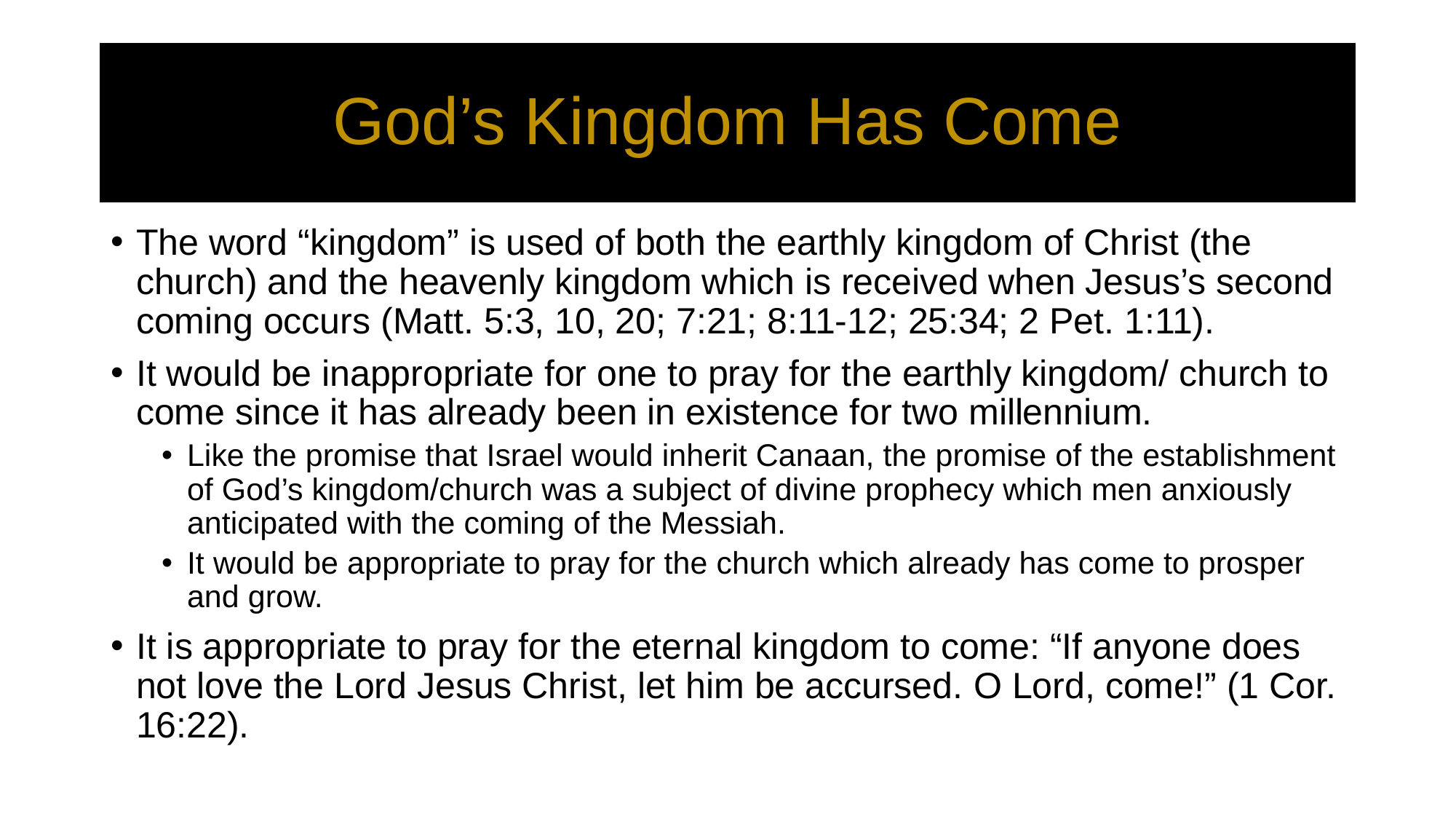

# God’s Kingdom Has Come
The word “kingdom” is used of both the earthly kingdom of Christ (the church) and the heavenly kingdom which is received when Jesus’s second coming occurs (Matt. 5:3, 10, 20; 7:21; 8:11-12; 25:34; 2 Pet. 1:11).
It would be inappropriate for one to pray for the earthly kingdom/ church to come since it has already been in existence for two millennium.
Like the promise that Israel would inherit Canaan, the promise of the establishment of God’s kingdom/church was a subject of divine prophecy which men anxiously anticipated with the coming of the Messiah.
It would be appropriate to pray for the church which already has come to prosper and grow.
It is appropriate to pray for the eternal kingdom to come: “If anyone does not love the Lord Jesus Christ, let him be accursed. O Lord, come!” (1 Cor. 16:22).